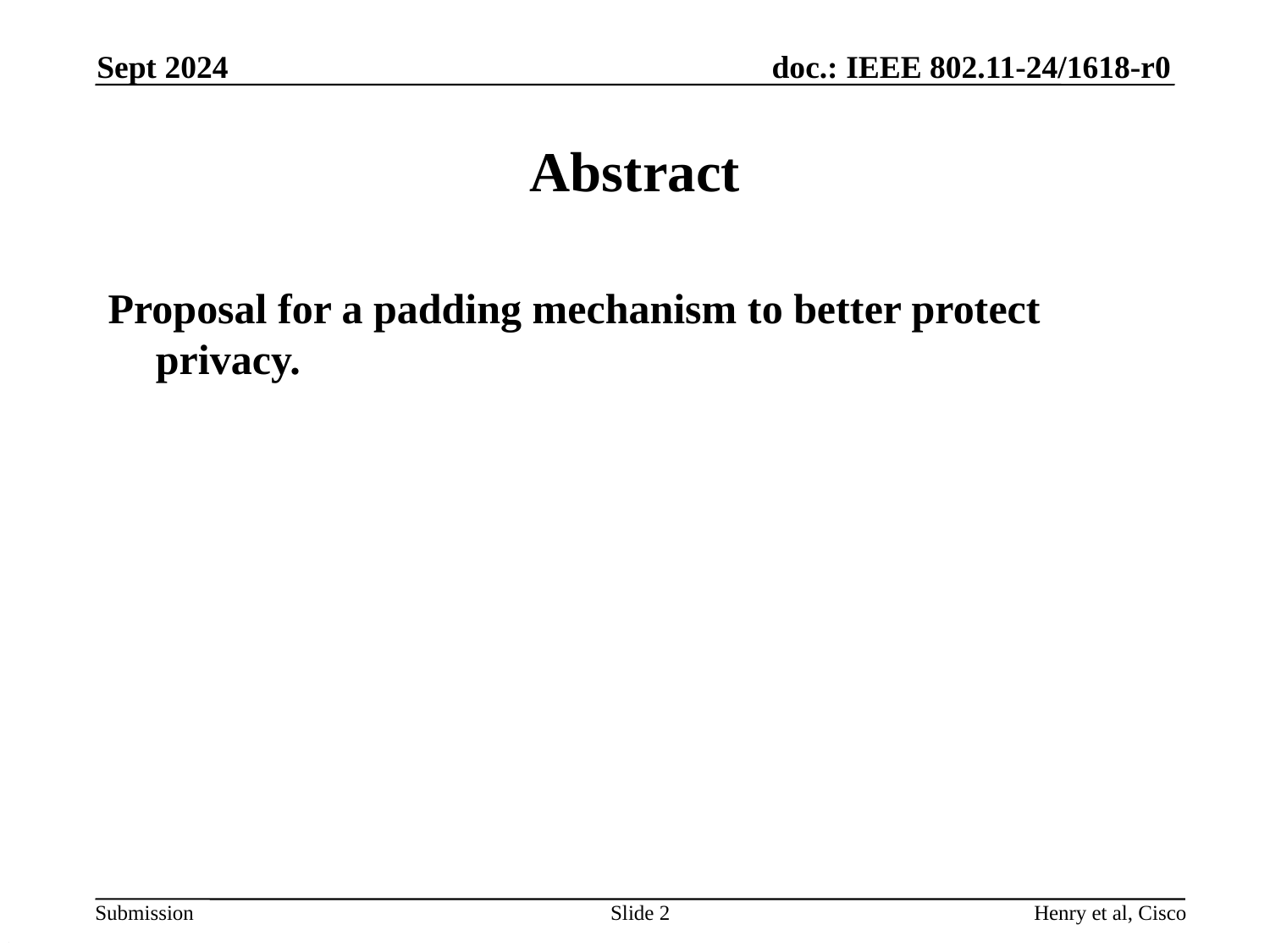

Sept 2024
# Abstract
Proposal for a padding mechanism to better protect privacy.
Slide 2
Henry et al, Cisco